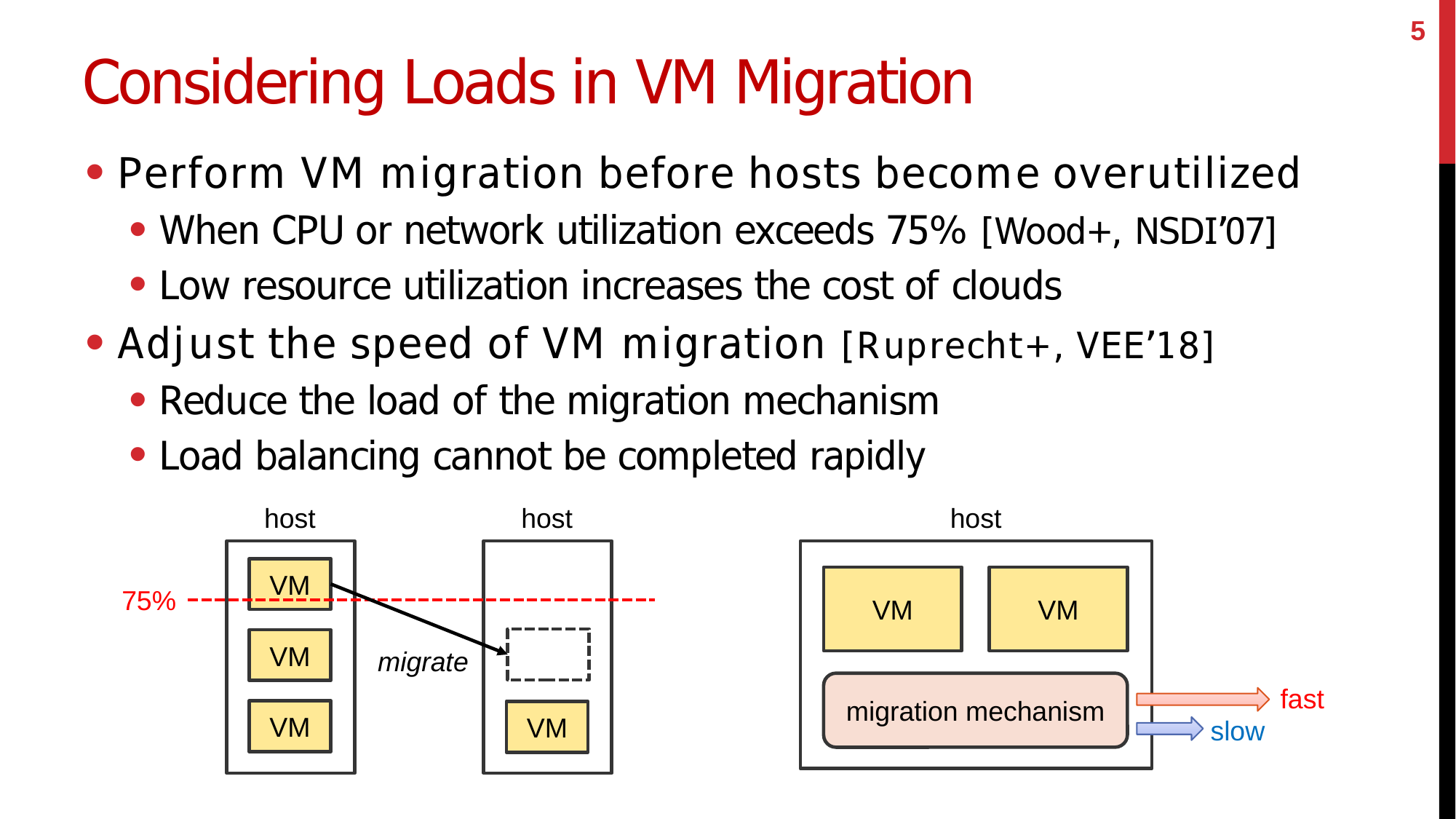

5
# Considering Loads in VM Migration
Perform VM migration before hosts become overutilized
When CPU or network utilization exceeds 75% [Wood+, NSDI’07]
Low resource utilization increases the cost of clouds
Adjust the speed of VM migration [Ruprecht+, VEE’18]
Reduce the load of the migration mechanism
Load balancing cannot be completed rapidly
host
host
host

VM
VM
VM
75%

VM
migrate
migration mechanism
fast

VM
VM
slow